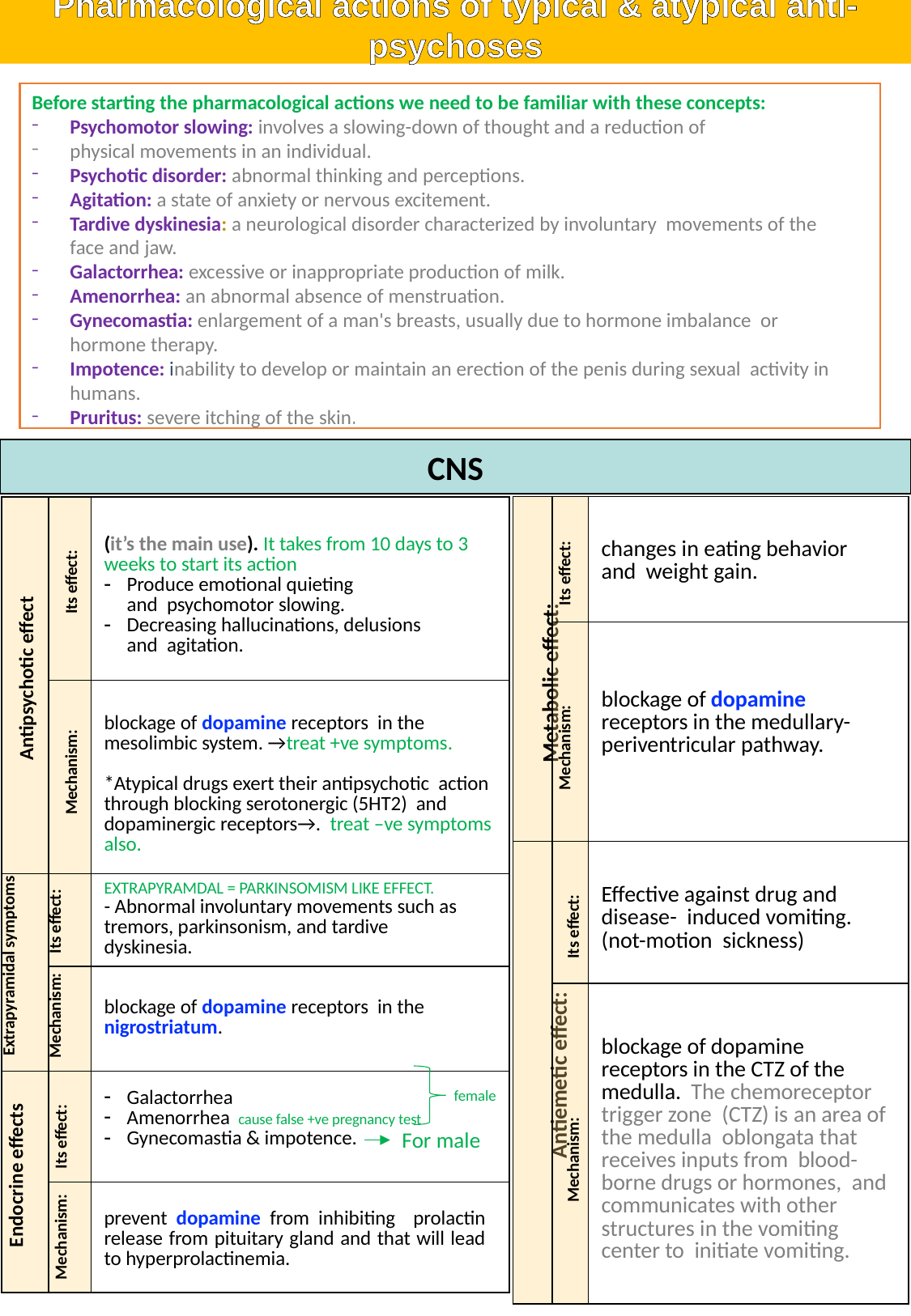

Pharmacological actions of typical & atypical anti-psychoses

Before starting the pharmacological actions we need to be familiar with these concepts:
Psychomotor slowing: involves a slowing-down of thought and a reduction of
physical movements in an individual.
Psychotic disorder: abnormal thinking and perceptions.
Agitation: a state of anxiety or nervous excitement.
Tardive dyskinesia: a neurological disorder characterized by involuntary  movements of the face and jaw.
Galactorrhea: excessive or inappropriate production of milk.
Amenorrhea: an abnormal absence of menstruation.
Gynecomastia: enlargement of a man's breasts, usually due to hormone imbalance  or hormone therapy.
Impotence: inability to develop or maintain an erection of the penis during sexual  activity in humans.
Pruritus: severe itching of the skin.
CNS
| Metabolic effect: | Its effect: | changes in eating behavior and weight gain. |
| --- | --- | --- |
|  | Mechanism: | blockage of dopamine receptors in the medullary- periventricular pathway. |
| Antiemetic effect: | Its effect: | Effective against drug and disease- induced vomiting. (not-motion sickness) |
|  | Mechanism: | blockage of dopamine receptors in the CTZ of the medulla. The chemoreceptor trigger zone (CTZ) is an area of the medulla oblongata that receives inputs from blood-borne drugs or hormones, and communicates with other structures in the vomiting center to initiate vomiting. |
| Antipsychotic effect | Its effect: | (it’s the main use). It takes from 10 days to 3 weeks to start its action Produce emotional quieting and psychomotor slowing. Decreasing hallucinations, delusions and agitation. |
| --- | --- | --- |
|  | Mechanism: | blockage of dopamine receptors in the mesolimbic system. →treat +ve symptoms. \*Atypical drugs exert their antipsychotic action through blocking serotonergic (5HT2) and dopaminergic receptors→. treat –ve symptoms also. |
| Extrapyramidal symptoms | Its effect: | EXTRAPYRAMDAL = PARKINSOMISM LIKE EFFECT. - Abnormal involuntary movements such as tremors, parkinsonism, and tardive dyskinesia. |
|  | Mechanism: | blockage of dopamine receptors in the nigrostriatum. |
| Endocrine effects | Its effect: | Galactorrhea Amenorrhea cause false +ve pregnancy test Gynecomastia & impotence. |
|  | Mechanism: | prevent dopamine from inhibiting prolactin release from pituitary gland and that will lead to hyperprolactinemia. |

 female
For male